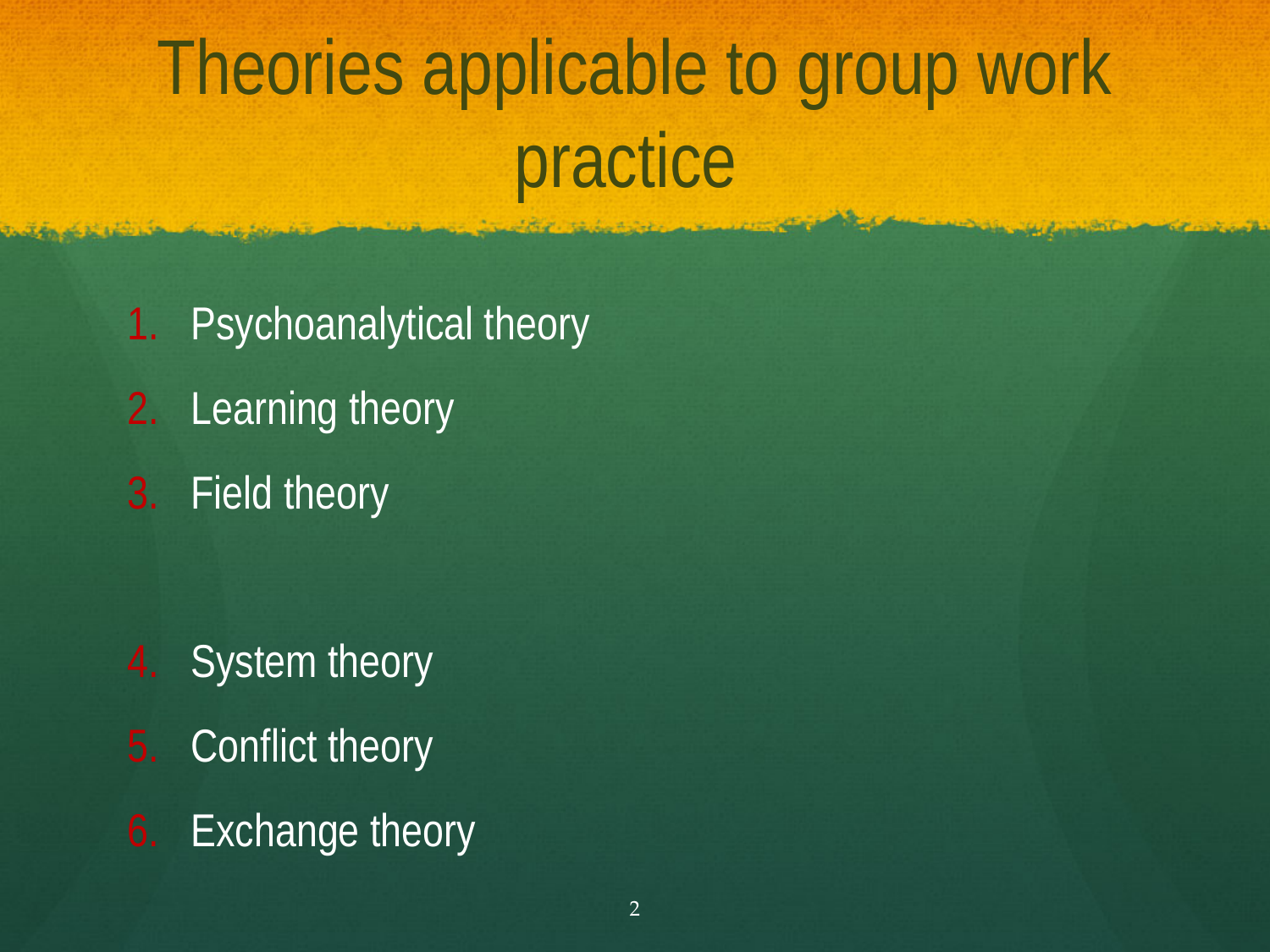

# Theories applicable to group work practice
Psychoanalytical theory
Learning theory
Field theory

System theory
Conflict theory
Exchange theory
2